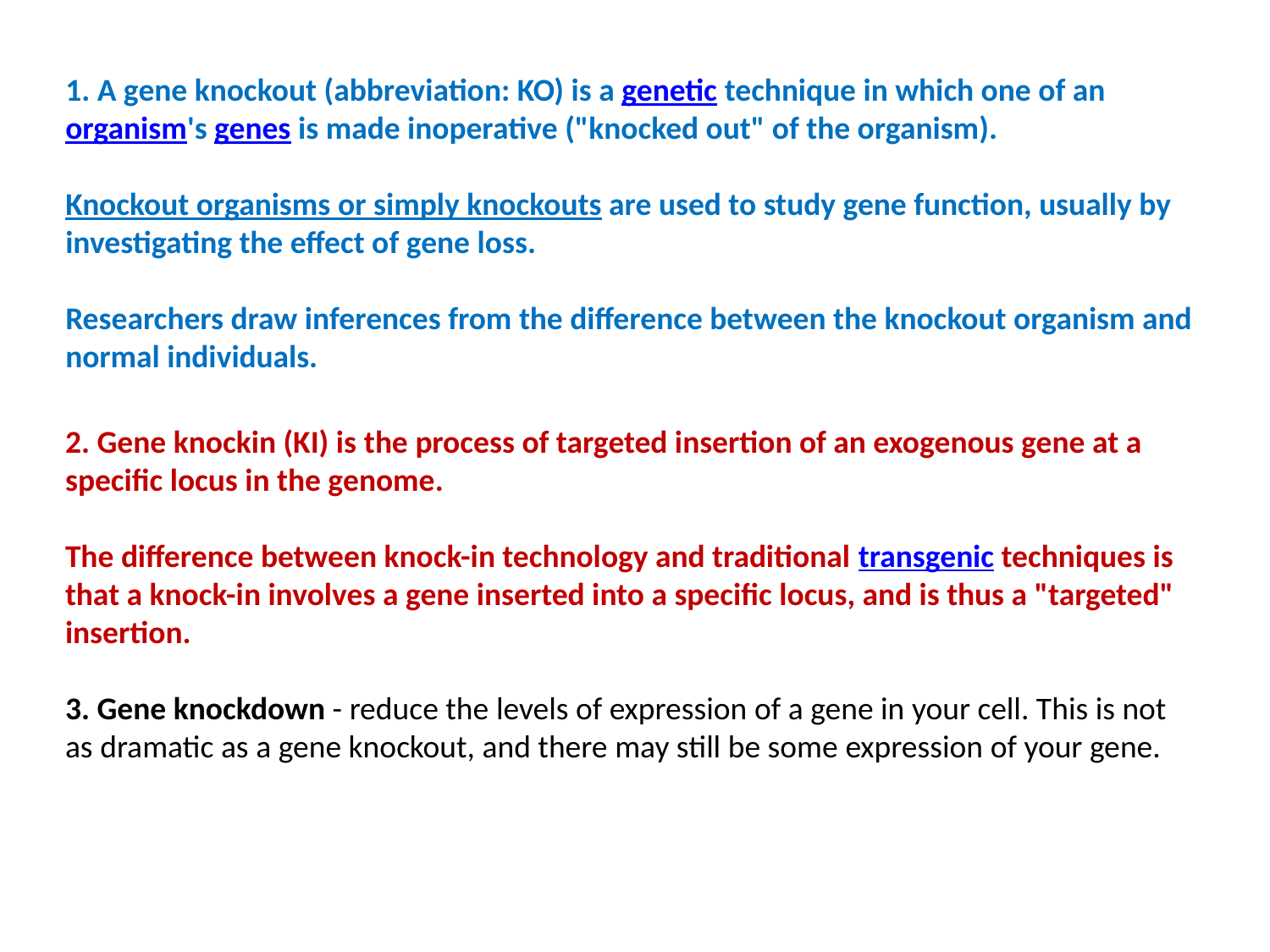

1. A gene knockout (abbreviation: KO) is a genetic technique in which one of an organism's genes is made inoperative ("knocked out" of the organism).

Knockout organisms or simply knockouts are used to study gene function, usually by investigating the effect of gene loss.

Researchers draw inferences from the difference between the knockout organism and normal individuals.
2. Gene knockin (KI) is the process of targeted insertion of an exogenous gene at a specific locus in the genome.

The difference between knock-in technology and traditional transgenic techniques is that a knock-in involves a gene inserted into a specific locus, and is thus a "targeted" insertion.

3. Gene knockdown - reduce the levels of expression of a gene in your cell. This is not as dramatic as a gene knockout, and there may still be some expression of your gene.